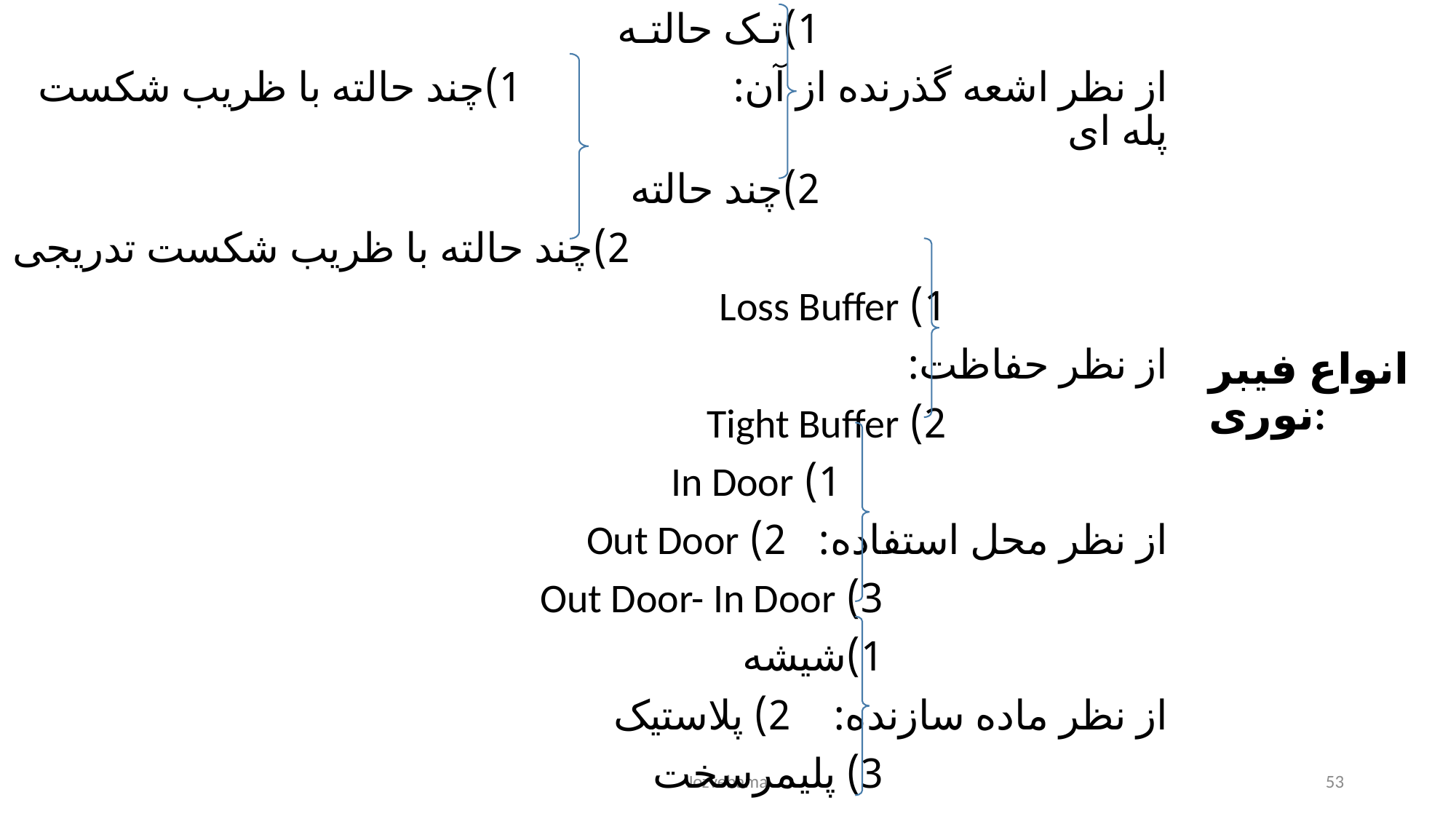

1)تـک حالتـه
از نظر اشعه گذرنده از آن:                    1)چند حالته با ظریب شکست پله ای
                                 2)چند حالته
                                                   2)چند حالته با ظریب شکست تدریجی
                     1) Loss Buffer
از نظر حفاظت:
                     2) Tight Buffer
                               1) In Door
از نظر محل استفاده:   2) Out Door
                           3) Out Door- In Door
                           1)شیشه
از نظر ماده سازنده:    2) پلاستیک
                           3) پلیمرسخت

انواع فیبر نوری:

Jozvebama
53